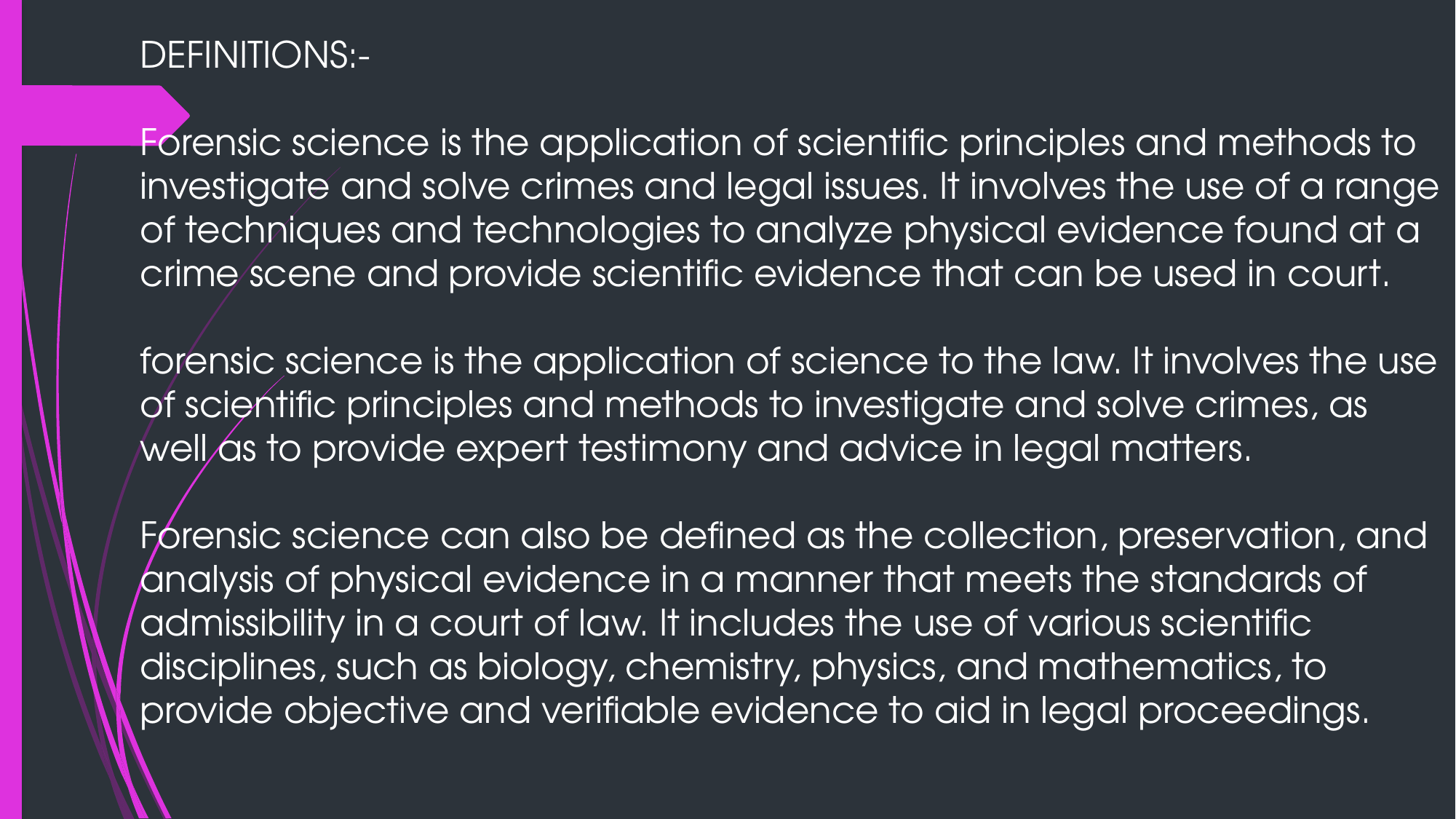

DEFINITIONS:-

Forensic science is the application of scientific principles and methods to investigate and solve crimes and legal issues. It involves the use of a range of techniques and technologies to analyze physical evidence found at a crime scene and provide scientific evidence that can be used in court.

forensic science is the application of science to the law. It involves the use of scientific principles and methods to investigate and solve crimes, as well as to provide expert testimony and advice in legal matters.

Forensic science can also be defined as the collection, preservation, and analysis of physical evidence in a manner that meets the standards of admissibility in a court of law. It includes the use of various scientific disciplines, such as biology, chemistry, physics, and mathematics, to provide objective and verifiable evidence to aid in legal proceedings.